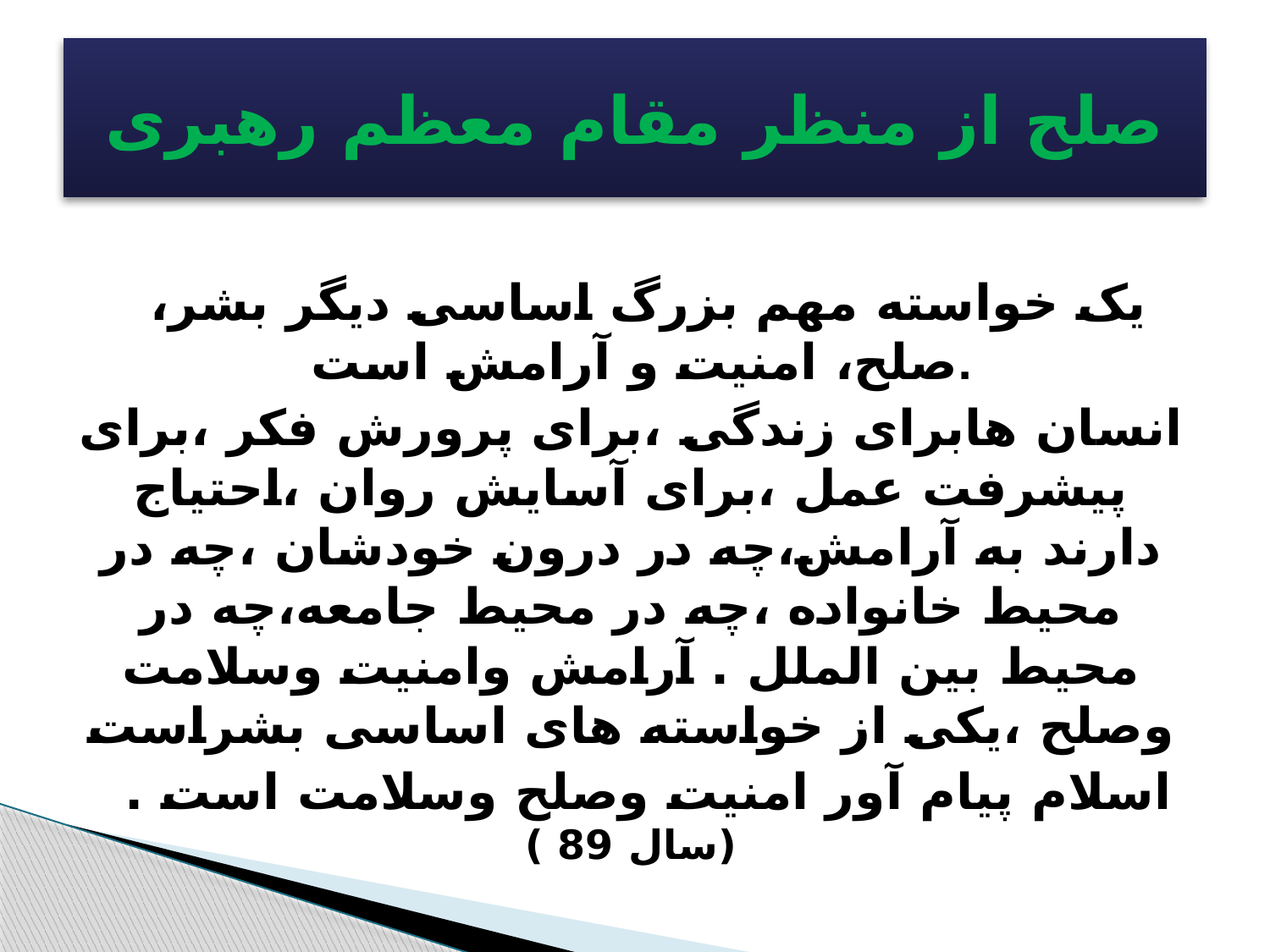

# صلح از منظر مقام معظم رهبری
یک خواسته مهم بزرگ اساسی دیگر بشر، صلح، امنیت و آرامش است.
انسان هابرای زندگی ،برای پرورش فکر ،برای پیشرفت عمل ،برای آسایش روان ،احتیاج دارند به آرامش،چه در درون خودشان ،چه در محیط خانواده ،چه در محیط جامعه،چه در محیط بین الملل . آرامش وامنیت وسلامت وصلح ،یکی از خواسته های اساسی بشراست
  اسلام پیام آور امنیت وصلح وسلامت است . (سال 89 )